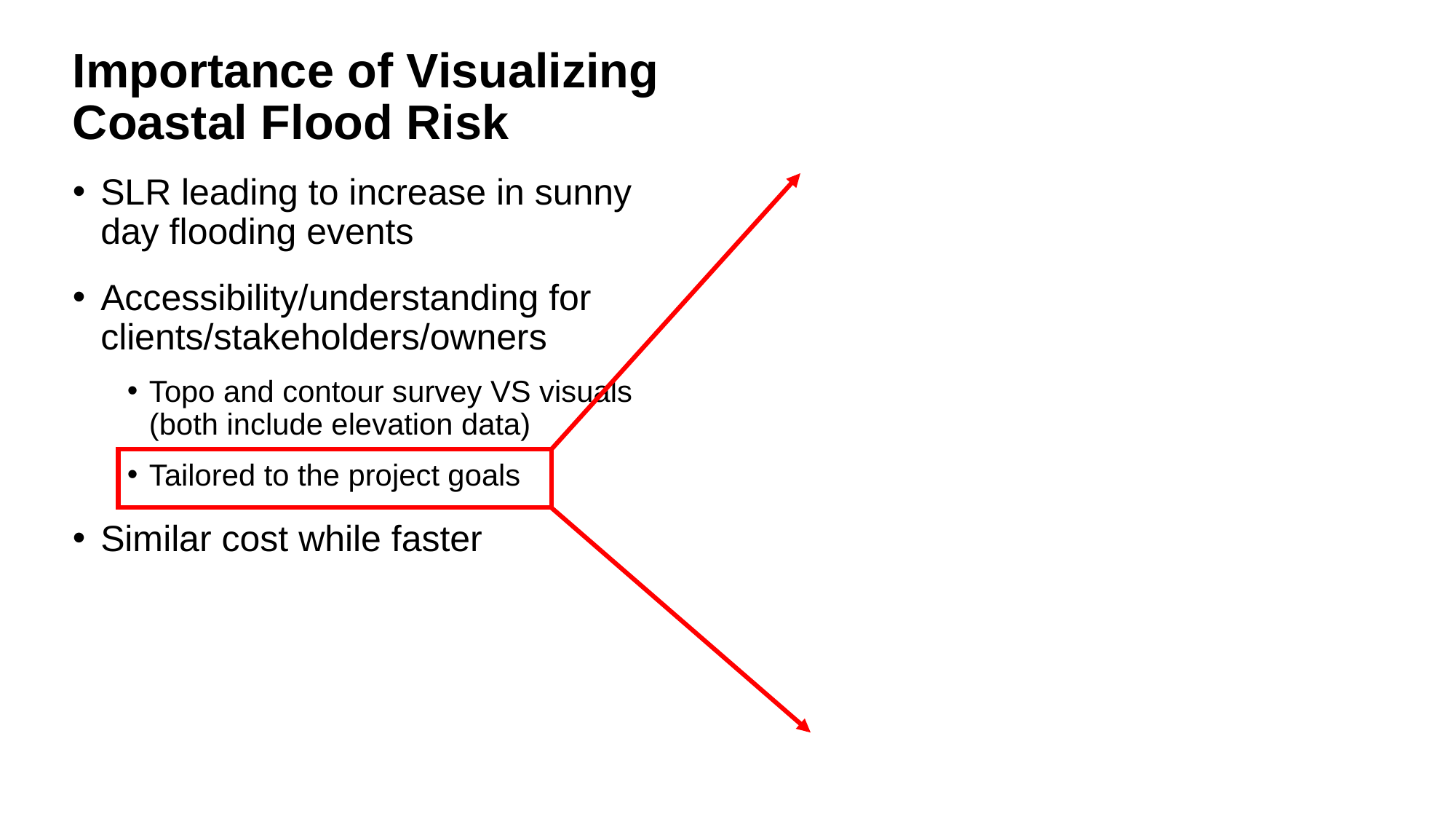

# Importance of Visualizing Coastal Flood Risk
How can we maximize it?
SLR leading to increase in sunny day flooding events
Accessibility/understanding for clients/stakeholders/owners
Topo and contour survey VS visuals (both include elevation data)
Tailored to the project goals
Similar cost while faster

Help to direct and optimize design solutions
E.g. maybe the site is susceptible to flooding at only one location or from a different flooding source
Basic introduction to client on severity of their problems (even photos only!)
Visually observe progression of erosion from flood events
Adapt visualization strategies based on environment or client